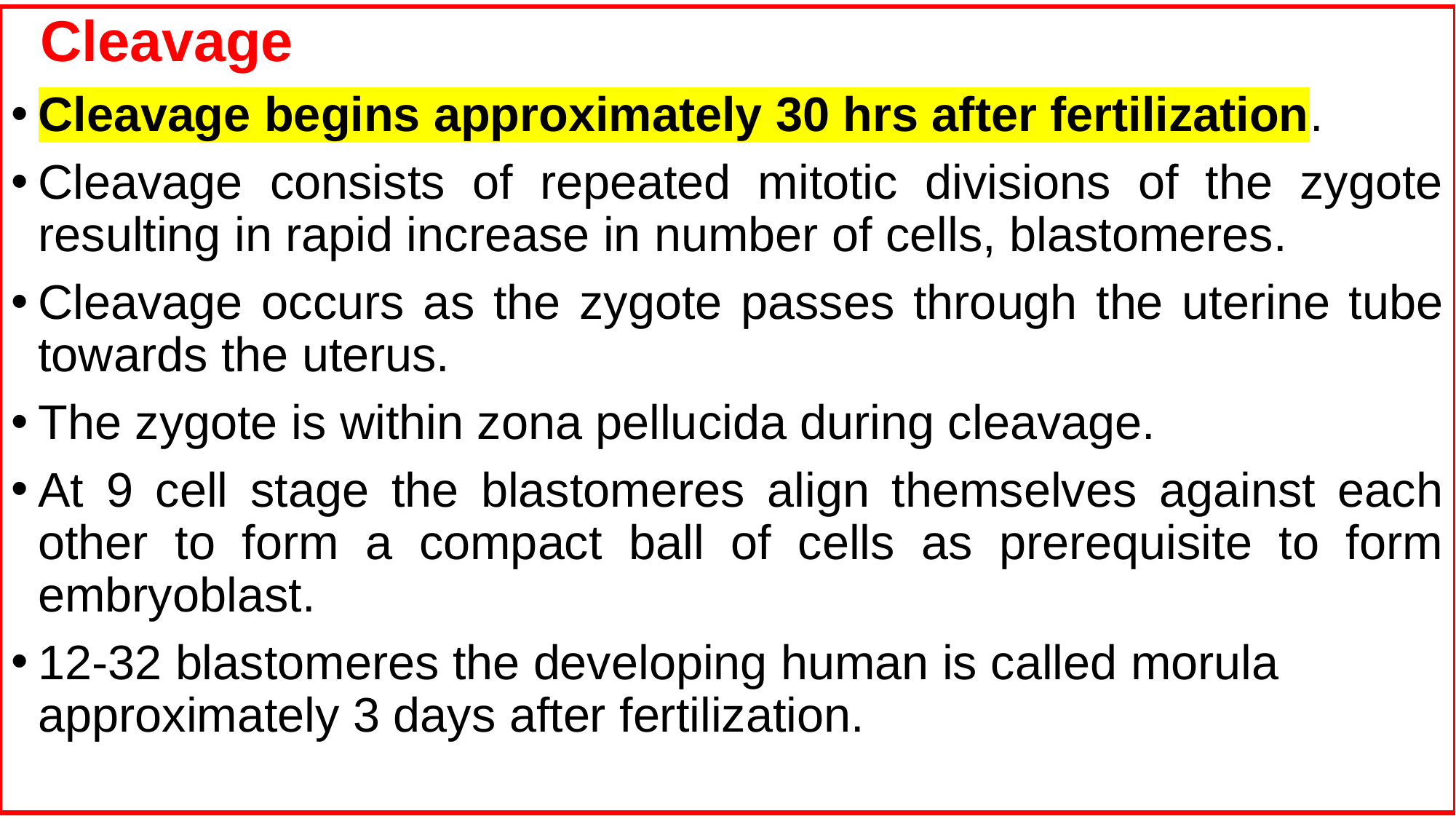

Cleavage
Cleavage begins approximately 30 hrs after fertilization.
Cleavage consists of repeated mitotic divisions of the zygote resulting in rapid increase in number of cells, blastomeres.
Cleavage occurs as the zygote passes through the uterine tube towards the uterus.
The zygote is within zona pellucida during cleavage.
At 9 cell stage the blastomeres align themselves against each other to form a compact ball of cells as prerequisite to form embryoblast.
12-32 blastomeres the developing human is called morula approximately 3 days after fertilization.